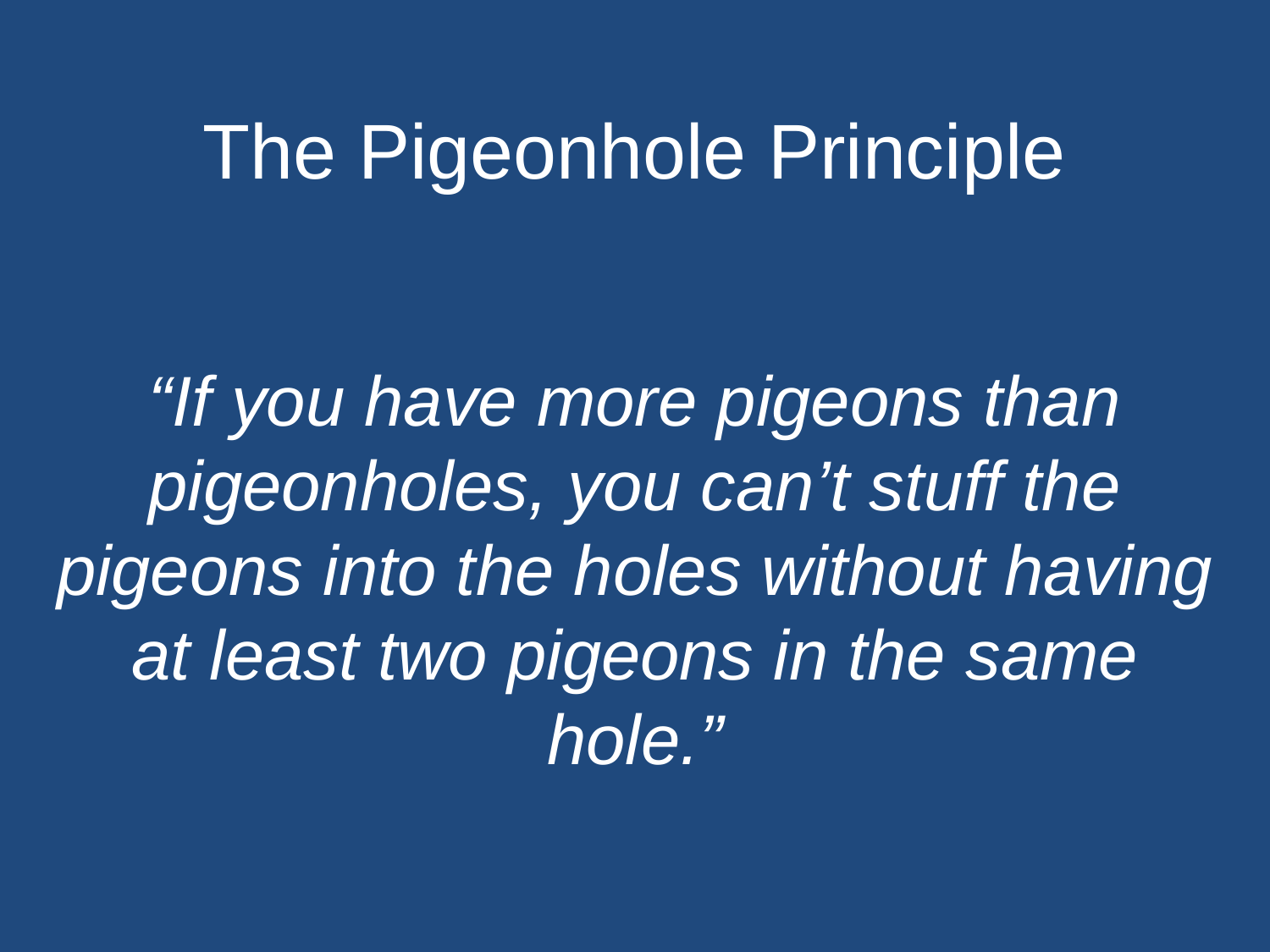

The Pigeonhole Principle
“If you have more pigeons than pigeonholes, you can’t stuff the pigeons into the holes without having at least two pigeons in the same hole.”